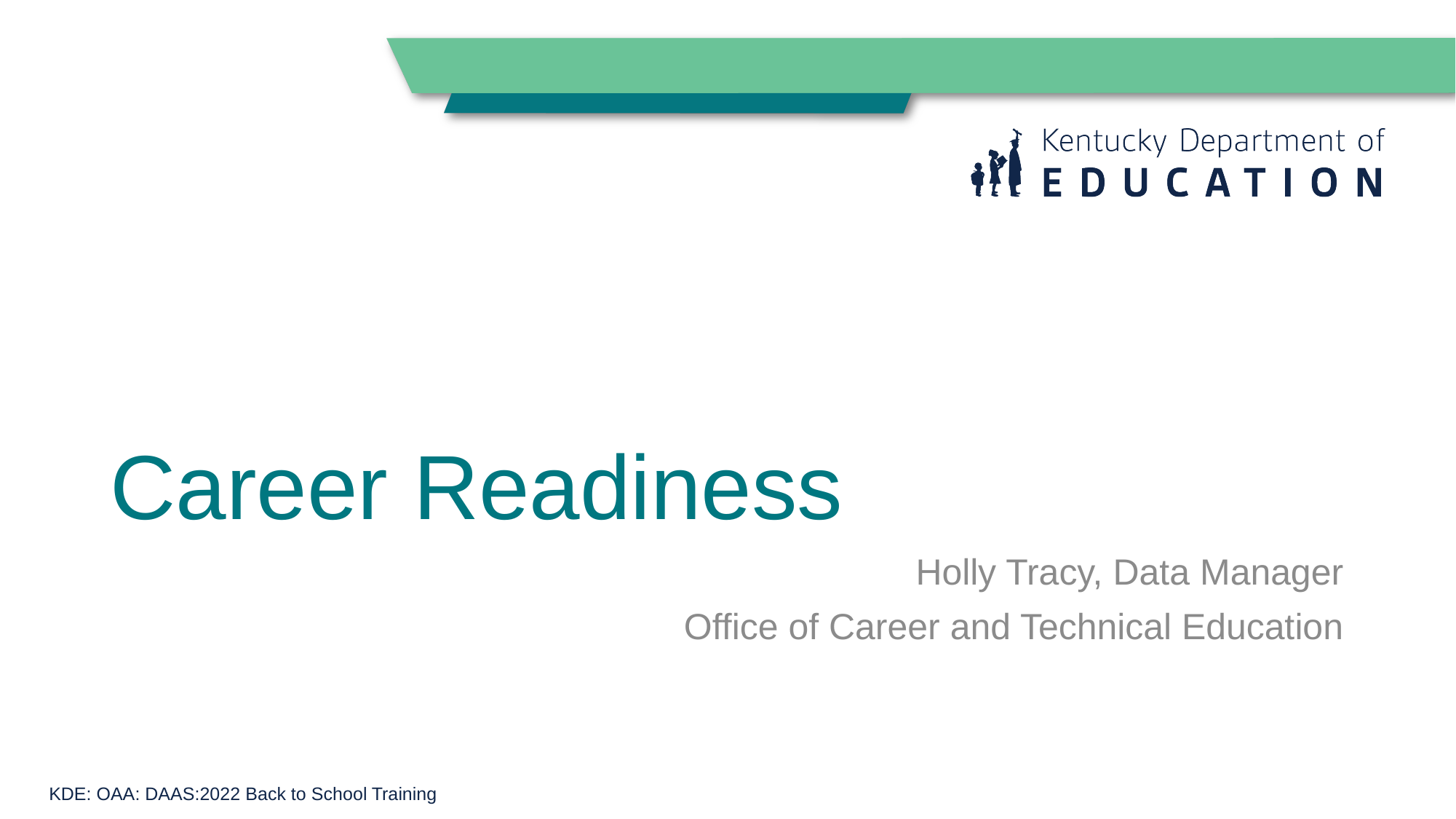

# Career Readiness
Holly Tracy, Data Manager
Office of Career and Technical Education

KDE: OAA: DAAS:2022 Back to School Training